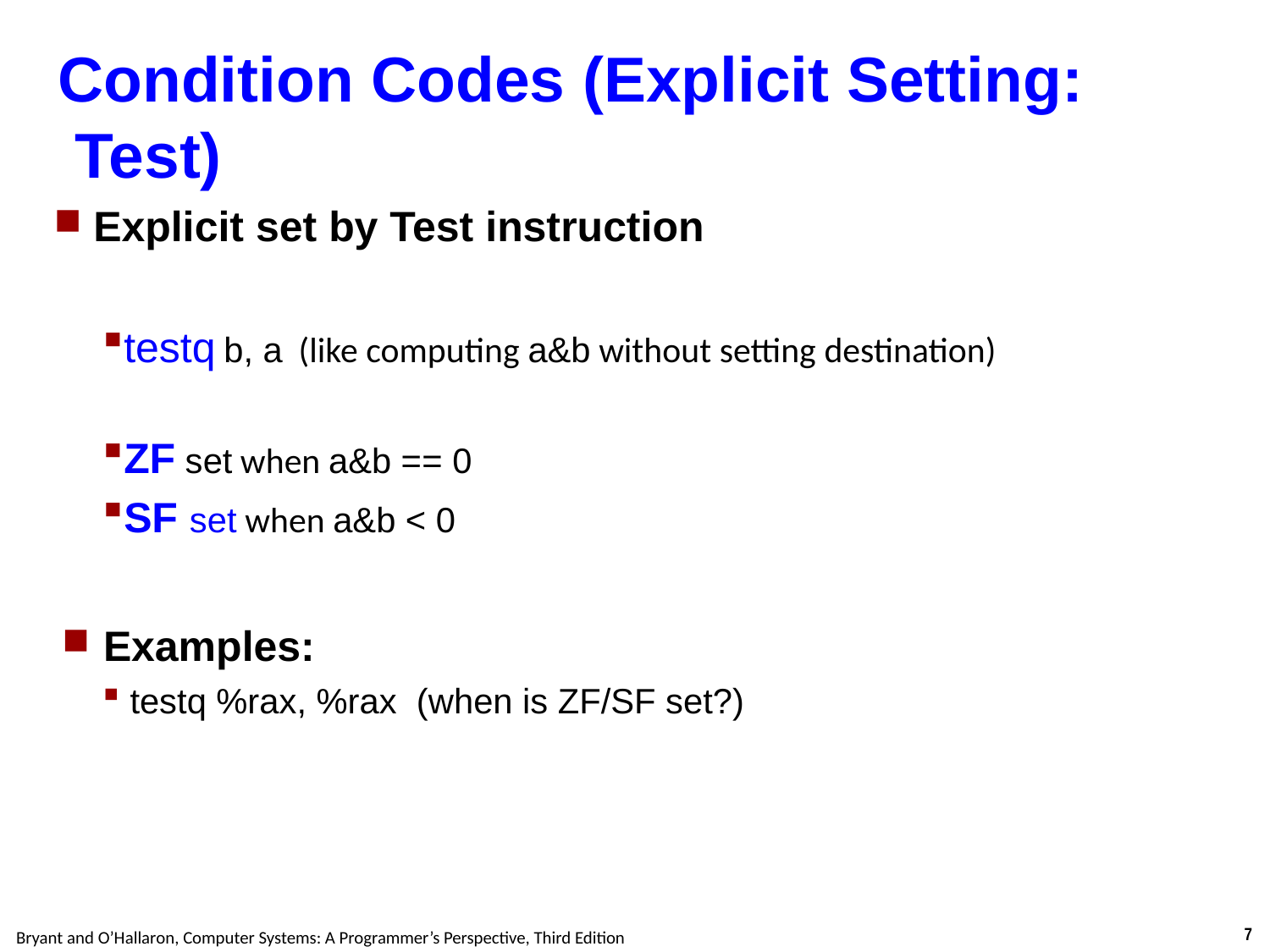

Carnegie Mellon
# Condition Codes (Explicit Setting: Test)
Explicit set by Test instruction

testq b, a  (like computing a&b without setting destination)

ZF set when a&b == 0
SF set when a&b < 0

 Examples:
 testq %rax, %rax  (when is ZF/SF set?)